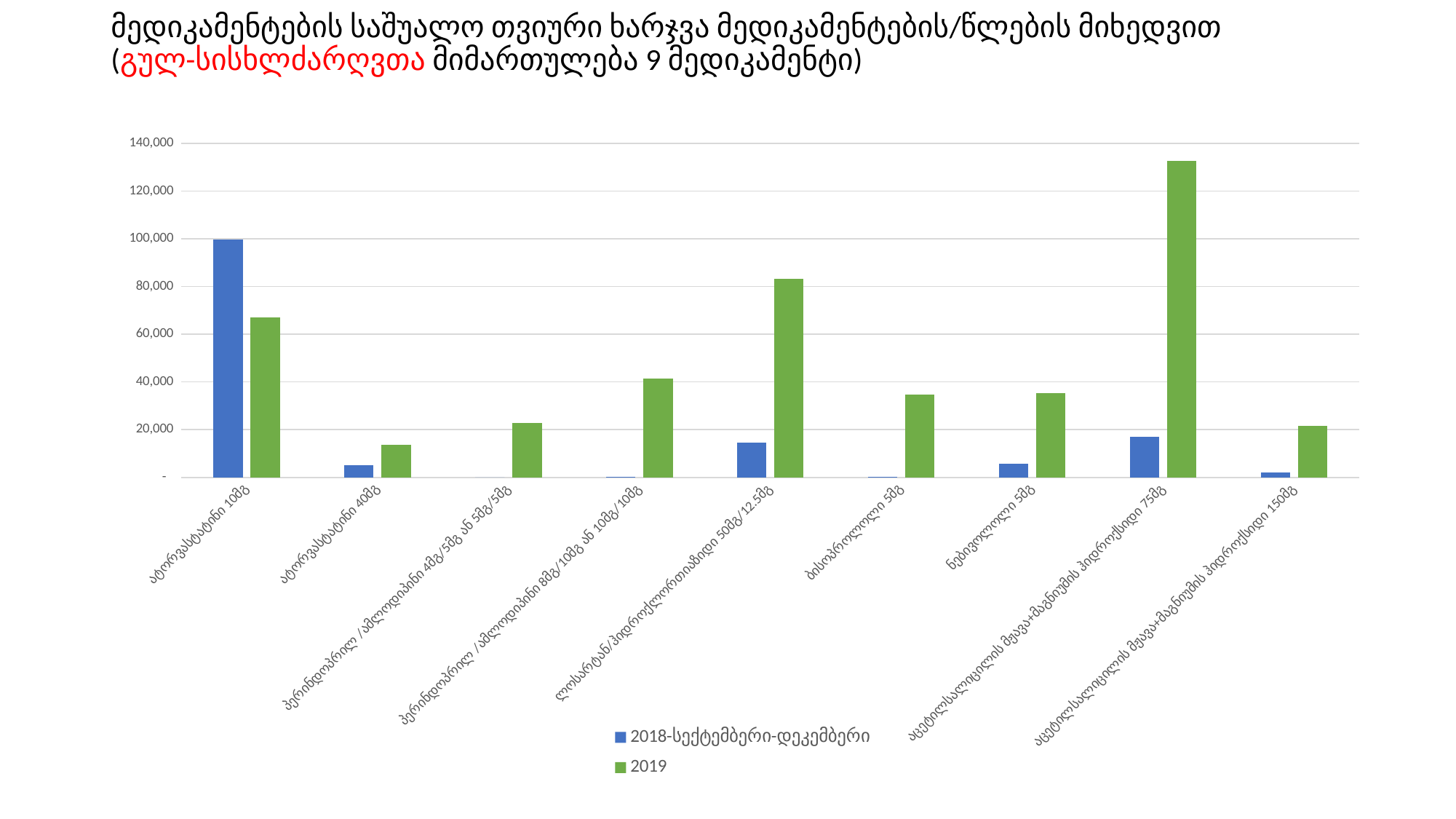

# მედიკამენტების საშუალო თვიური ხარჯვა მედიკამენტების/წლების მიხედვით (გულ-სისხლძარღვთა მიმართულება 9 მედიკამენტი)

[unsupported chart]